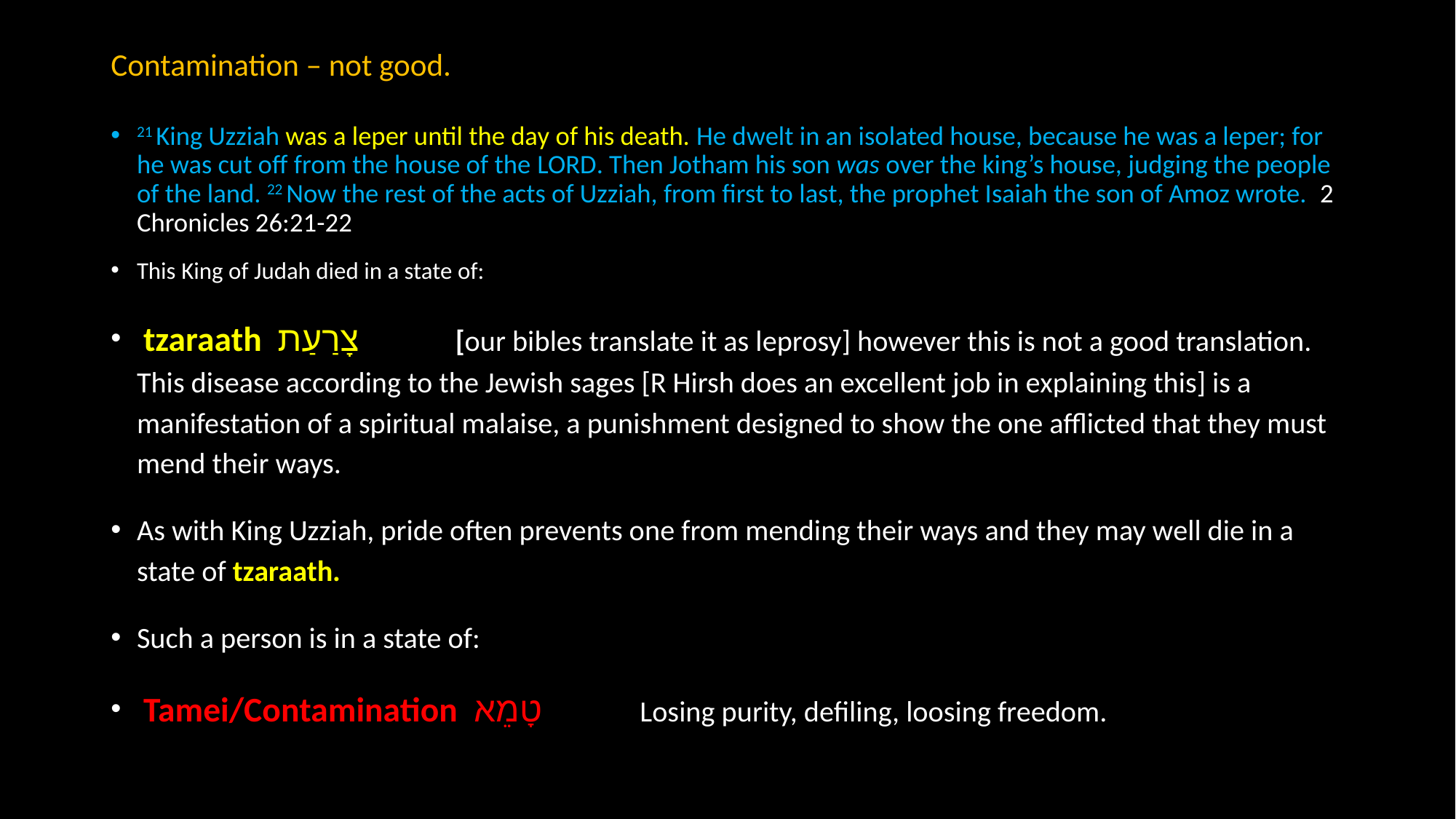

# Contamination – not good.
21 King Uzziah was a leper until the day of his death. He dwelt in an isolated house, because he was a leper; for he was cut off from the house of the Lord. Then Jotham his son was over the king’s house, judging the people of the land. 22 Now the rest of the acts of Uzziah, from first to last, the prophet Isaiah the son of Amoz wrote.  2 Chronicles 26:21-22
This King of Judah died in a state of:
 tzaraath  צָרַעַת             [our bibles translate it as leprosy] however this is not a good translation. This disease according to the Jewish sages [R Hirsh does an excellent job in explaining this] is a manifestation of a spiritual malaise, a punishment designed to show the one afflicted that they must mend their ways.
As with King Uzziah, pride often prevents one from mending their ways and they may well die in a state of tzaraath.
Such a person is in a state of:
 Tamei/Contamination  טָמֵא             Losing purity, defiling, loosing freedom.